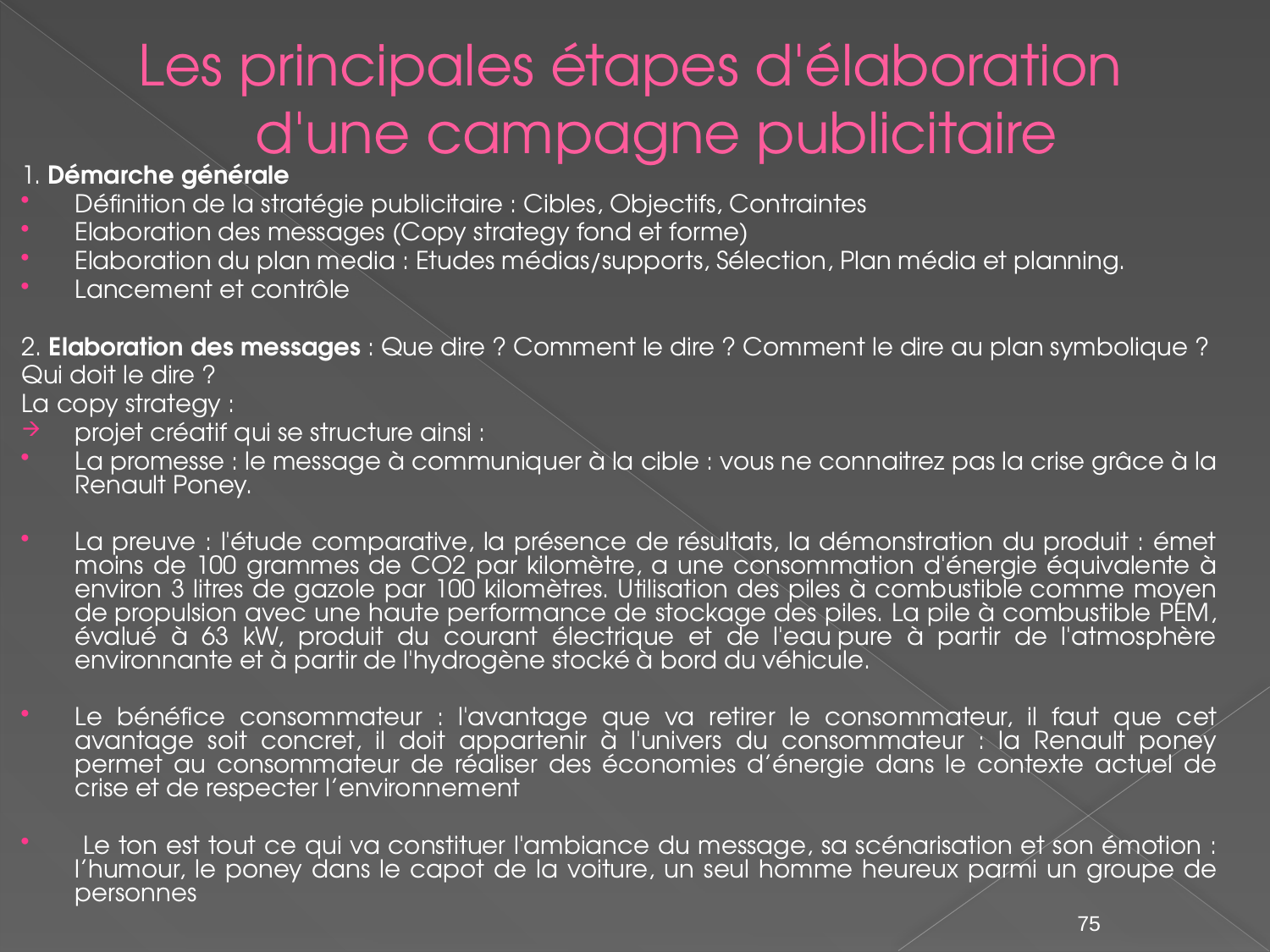

# Les principales étapes d'élaboration d'une campagne publicitaire
1. Démarche générale
Définition de la stratégie publicitaire : Cibles, Objectifs, Contraintes
Elaboration des messages (Copy strategy fond et forme)
Elaboration du plan media : Etudes médias/supports, Sélection, Plan média et planning.
Lancement et contrôle

2. Elaboration des messages : Que dire ? Comment le dire ? Comment le dire au plan symbolique ?
Qui doit le dire ?
La copy strategy :
projet créatif qui se structure ainsi :
La promesse : le message à communiquer à la cible : vous ne connaitrez pas la crise grâce à la Renault Poney.

La preuve : l'étude comparative, la présence de résultats, la démonstration du produit : émet moins de 100 grammes de CO2 par kilomètre, a une consommation d'énergie équivalente à environ 3 litres de gazole par 100 kilomètres. Utilisation des piles à combustible comme moyen de propulsion avec une haute performance de stockage des piles. La pile à combustible PEM, évalué à 63 kW, produit du courant électrique et de l'eau pure à partir de l'atmosphère environnante et à partir de l'hydrogène stocké à bord du véhicule.

Le bénéfice consommateur : l'avantage que va retirer le consommateur, il faut que cet avantage soit concret, il doit appartenir à l'univers du consommateur : la Renault poney permet au consommateur de réaliser des économies d’énergie dans le contexte actuel de crise et de respecter l’environnement

 Le ton est tout ce qui va constituer l'ambiance du message, sa scénarisation et son émotion : l’humour, le poney dans le capot de la voiture, un seul homme heureux parmi un groupe de personnes
75